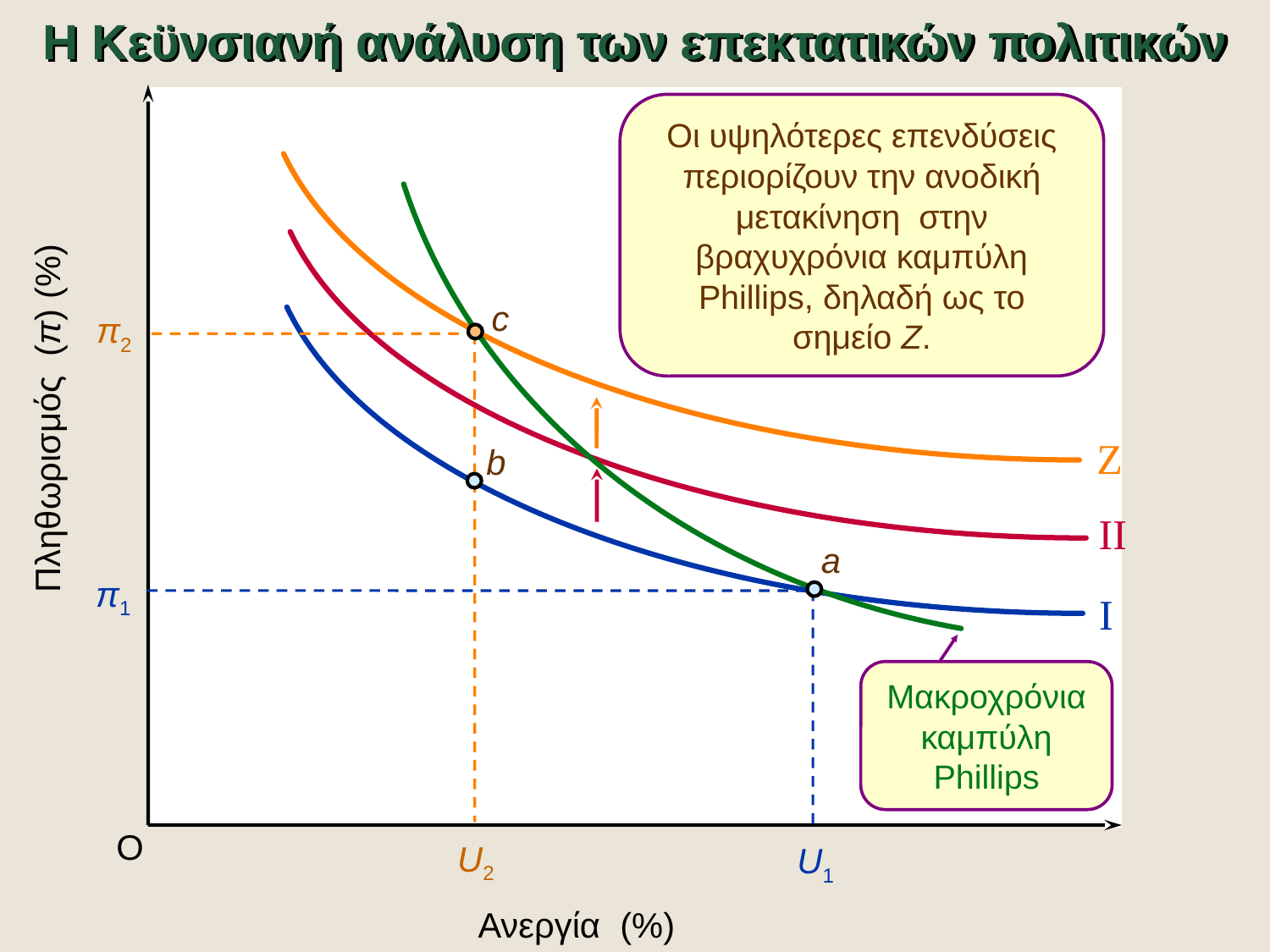

Η Κεϋνσιανή ανάλυση των επεκτατικών πολιτικών

Z

Οι υψηλότερες επενδύσεις περιορίζουν την ανοδική μετακίνηση  στην βραχυχρόνια καμπύλη Phillips, δηλαδή ως το σημείο Z.

II

I

π2

c

U2
Πληθωρισμός  (π) (%)

b

a

π1

U1

Μακροχρόνια καμπύλη Phillips
O

Ανεργία  (%)